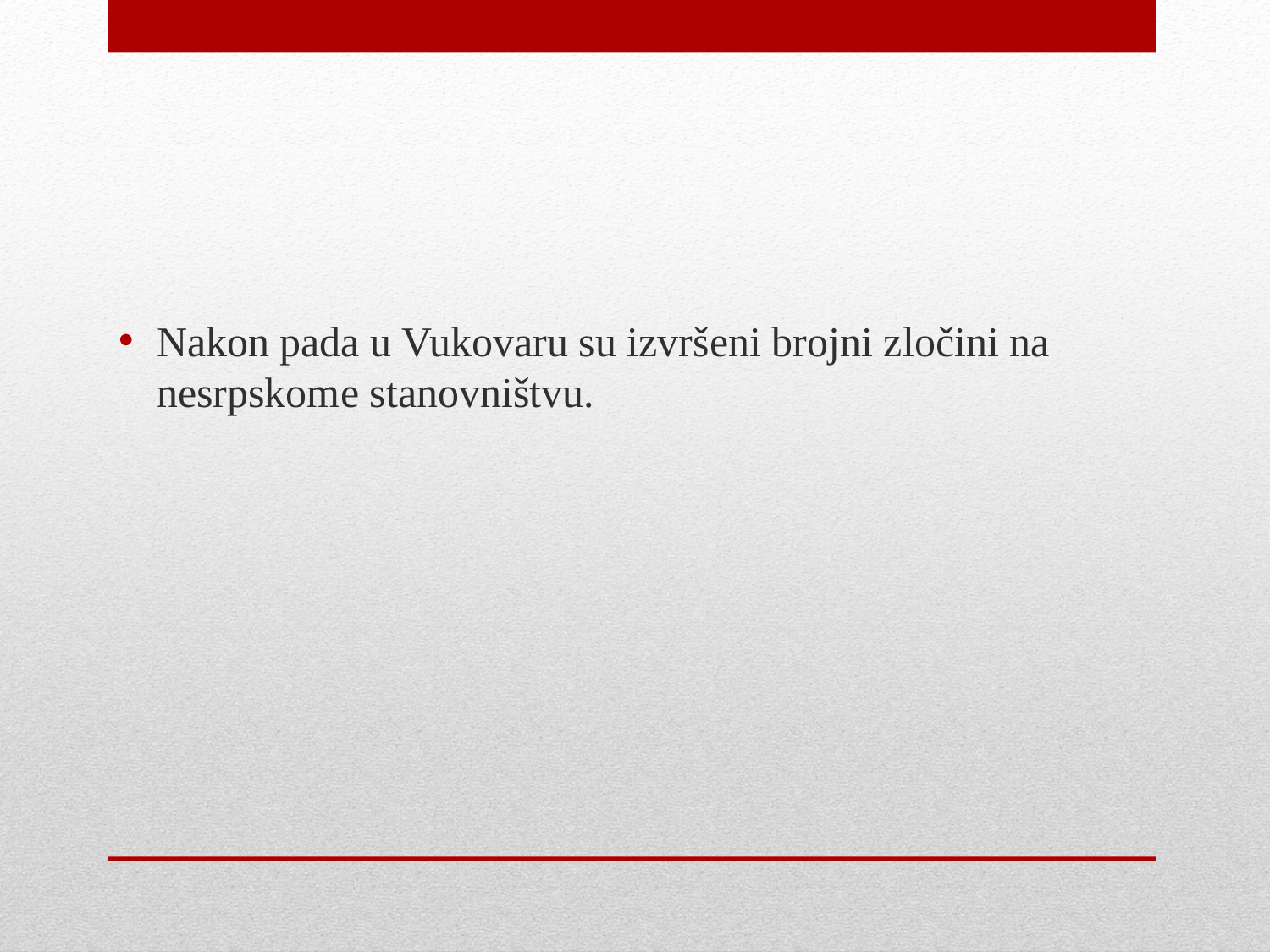

Nakon pada u Vukovaru su izvršeni brojni zločini na nesrpskome stanovništvu.